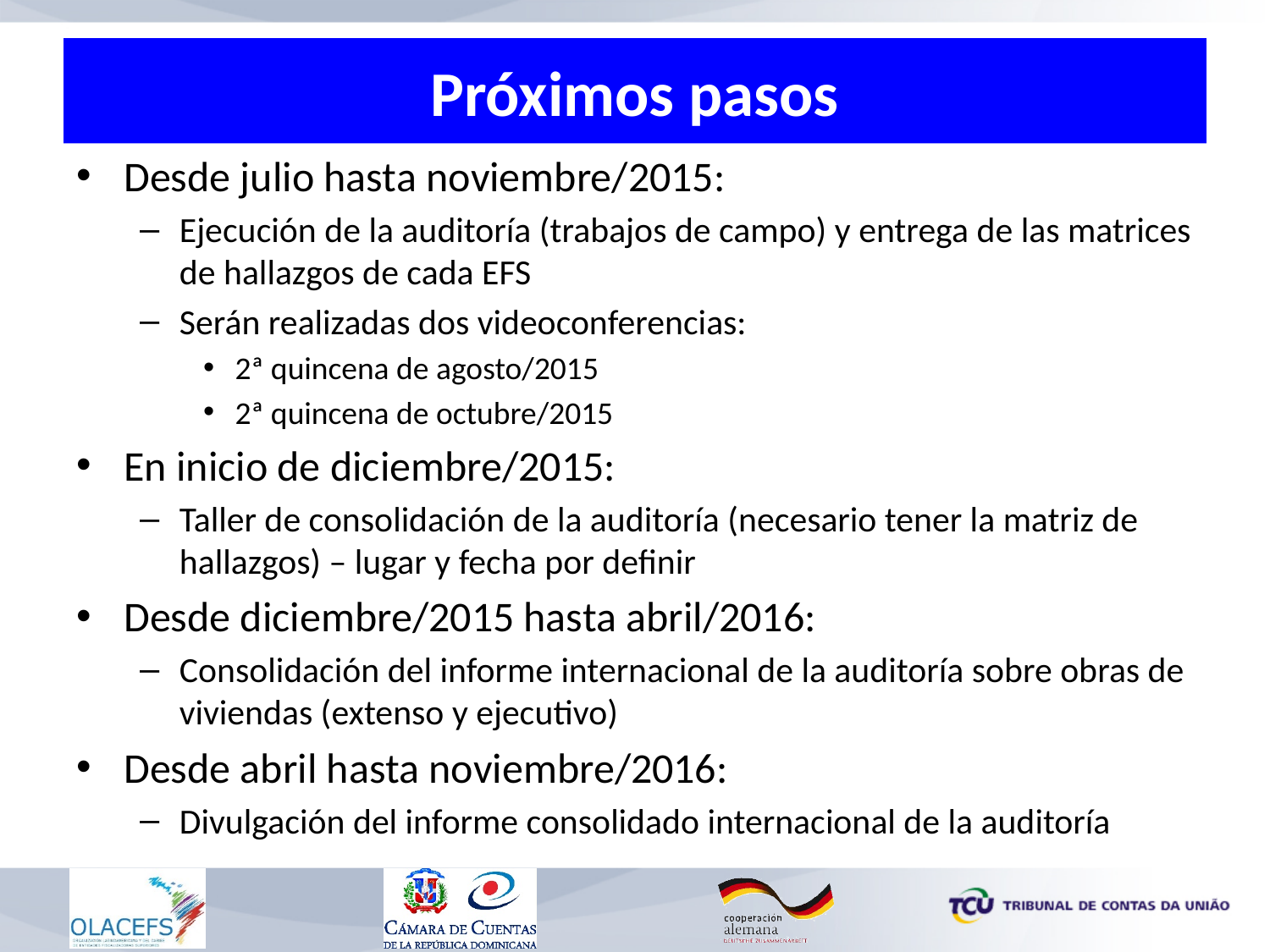

# Próximos pasos
Desde julio hasta noviembre/2015:
Ejecución de la auditoría (trabajos de campo) y entrega de las matrices de hallazgos de cada EFS
Serán realizadas dos videoconferencias:
2ª quincena de agosto/2015
2ª quincena de octubre/2015
En inicio de diciembre/2015:
Taller de consolidación de la auditoría (necesario tener la matriz de hallazgos) – lugar y fecha por definir
Desde diciembre/2015 hasta abril/2016:
Consolidación del informe internacional de la auditoría sobre obras de viviendas (extenso y ejecutivo)
Desde abril hasta noviembre/2016:
Divulgación del informe consolidado internacional de la auditoría